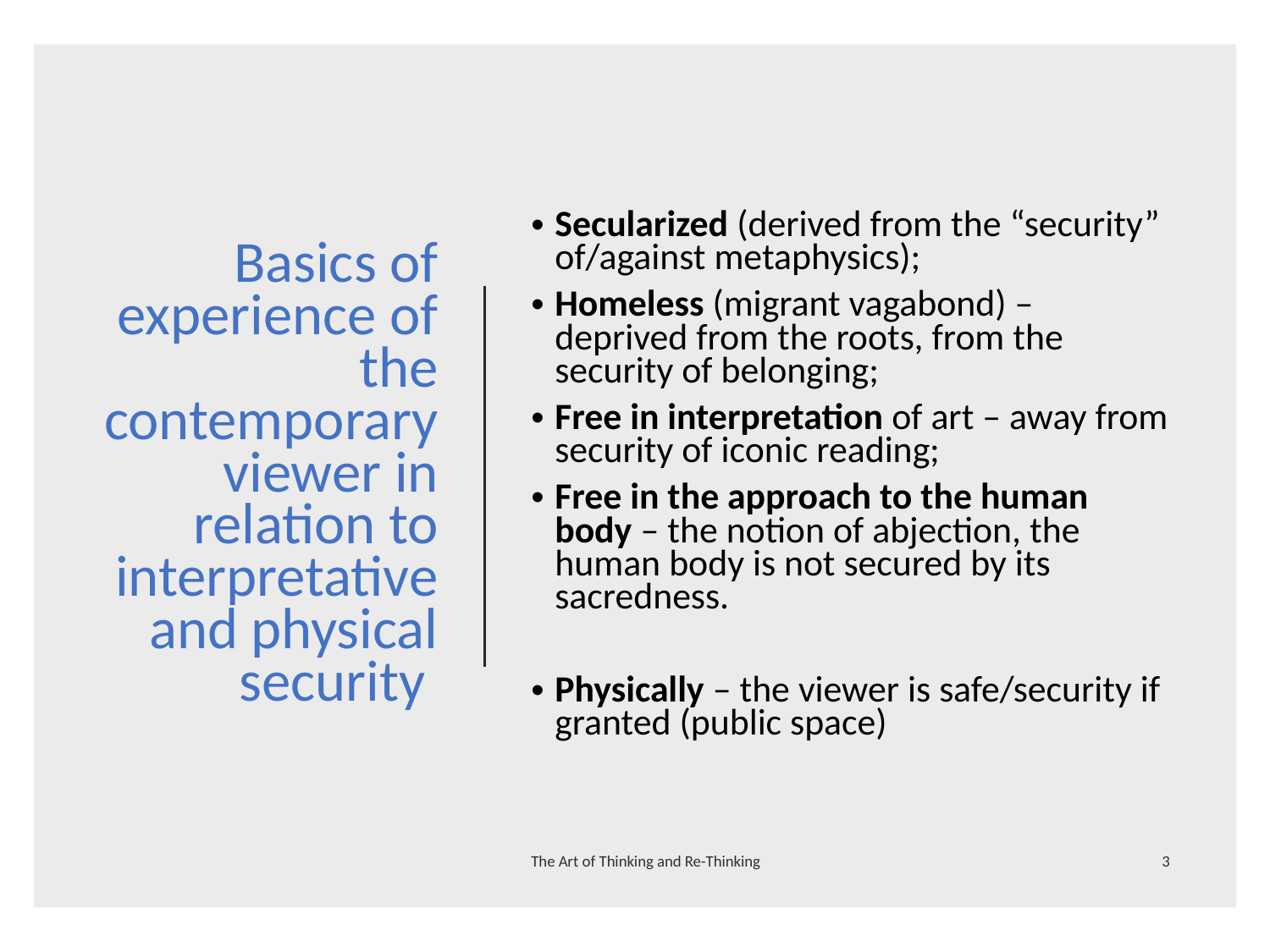

# Basics of experience of the contemporary viewer in relation to interpretative and physical security
Secularized (derived from the “security”  of/against metaphysics);
Homeless (migrant vagabond) – deprived from the roots, from the security of belonging;
Free in interpretation of art – away from security of iconic reading;
Free in the approach to the human body – the notion of abjection, the human body is not secured by its sacredness.

Physically – the viewer is safe/security if granted (public space)
The Art of Thinking and Re-Thinking
3